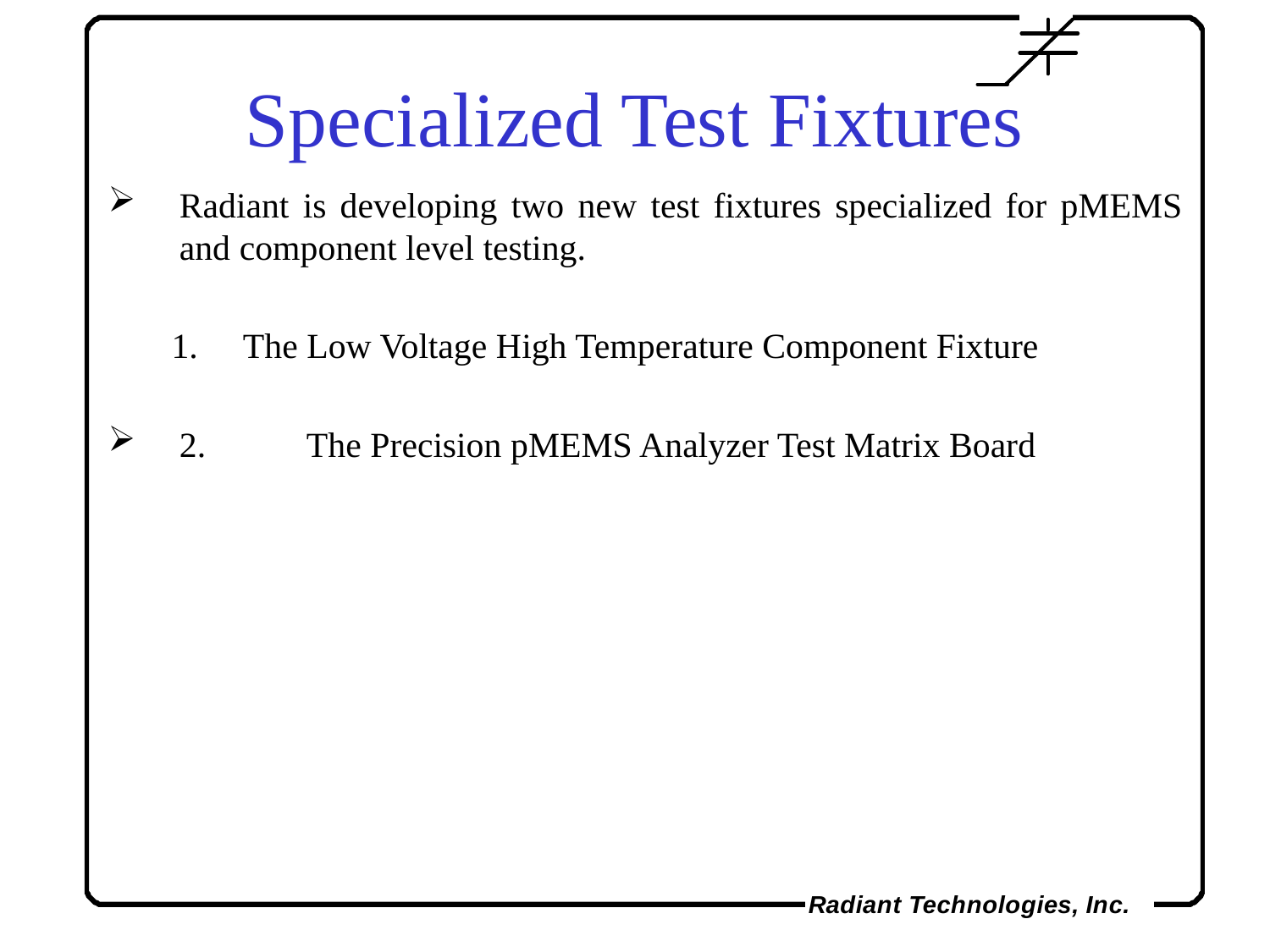

Specialized Test Fixtures
Radiant is developing two new test fixtures specialized for pMEMS and component level testing.

The Low Voltage High Temperature Component Fixture

2.	The Precision pMEMS Analyzer Test Matrix Board